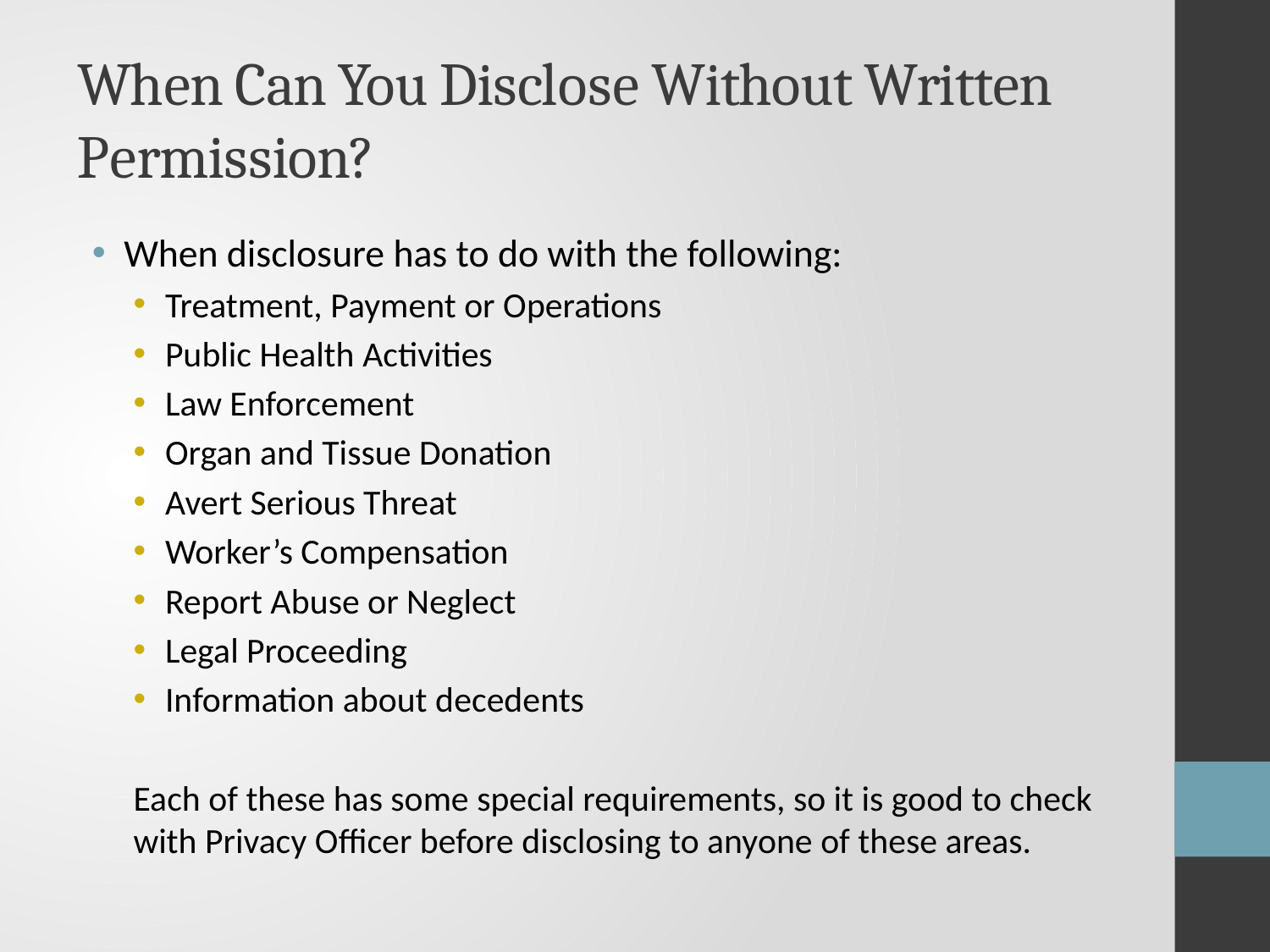

# When Can You Disclose Without Written Permission?
When disclosure has to do with the following:
Treatment, Payment or Operations
Public Health Activities
Law Enforcement
Organ and Tissue Donation
Avert Serious Threat
Worker’s Compensation
Report Abuse or Neglect
Legal Proceeding
Information about decedents

Each of these has some special requirements, so it is good to check with Privacy Officer before disclosing to anyone of these areas.